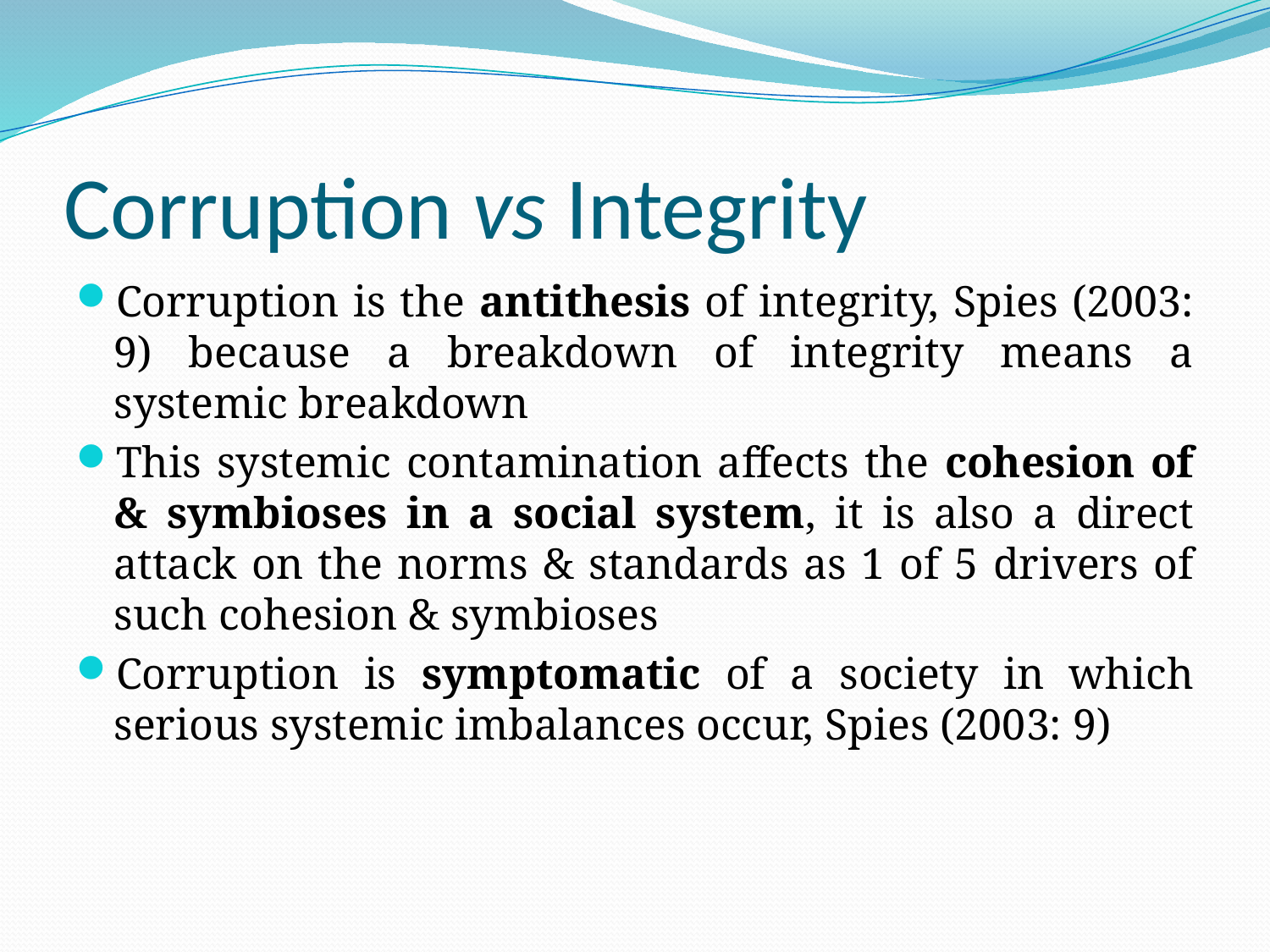

# Corruption vs Integrity
Corruption is the antithesis of integrity, Spies (2003: 9) because a breakdown of integrity means a systemic breakdown
This systemic contamination affects the cohesion of & symbioses in a social system, it is also a direct attack on the norms & standards as 1 of 5 drivers of such cohesion & symbioses
Corruption is symptomatic of a society in which serious systemic imbalances occur, Spies (2003: 9)